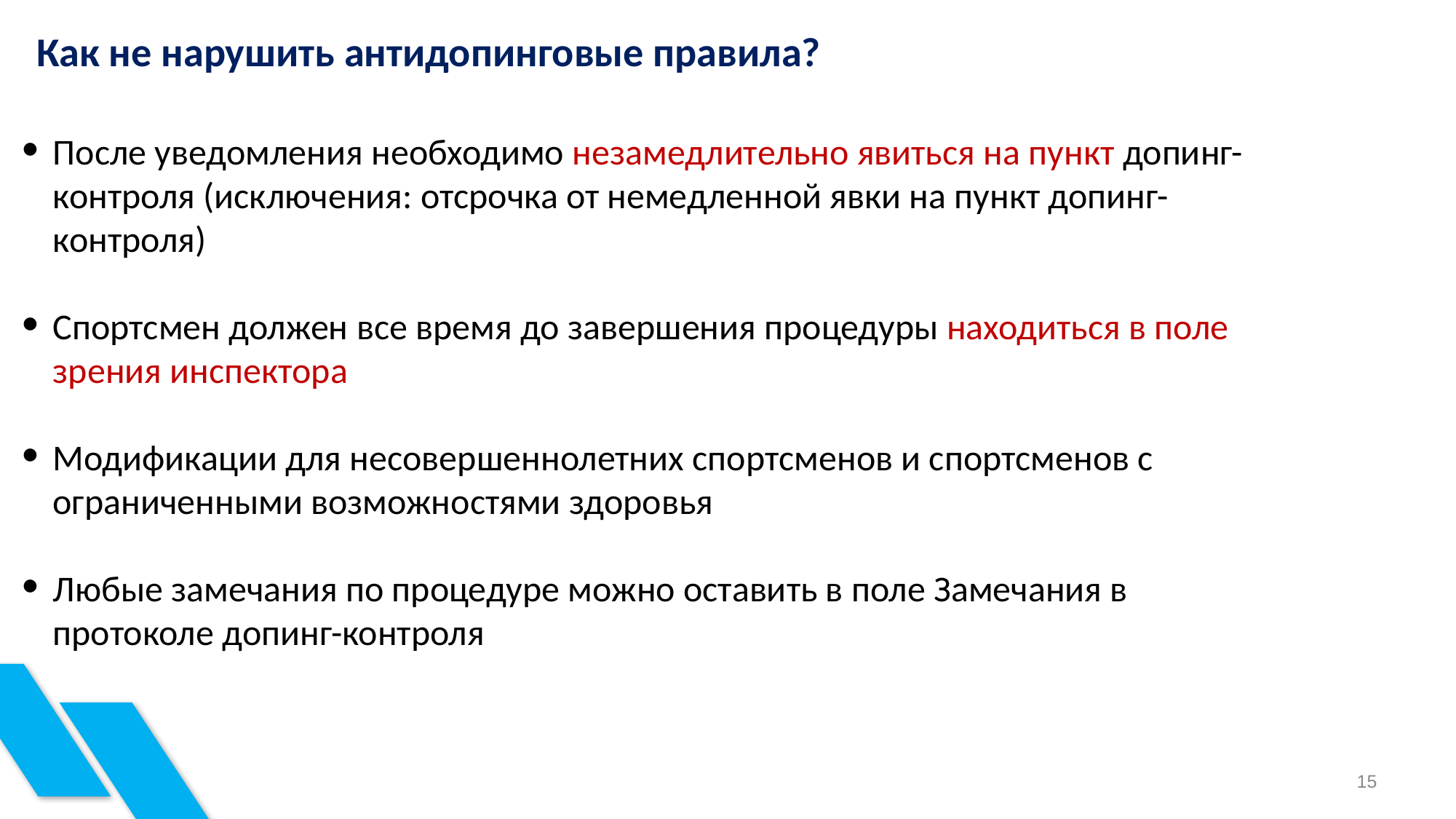

Как не нарушить антидопинговые правила?

После уведомления необходимо незамедлительно явиться на пункт допинг-контроля (исключения: отсрочка от немедленной явки на пункт допинг-контроля)

Спортсмен должен все время до завершения процедуры находиться в поле зрения инспектора

Модификации для несовершеннолетних спортсменов и спортсменов с ограниченными возможностями здоровья

Любые замечания по процедуре можно оставить в поле Замечания в протоколе допинг-контроля

15